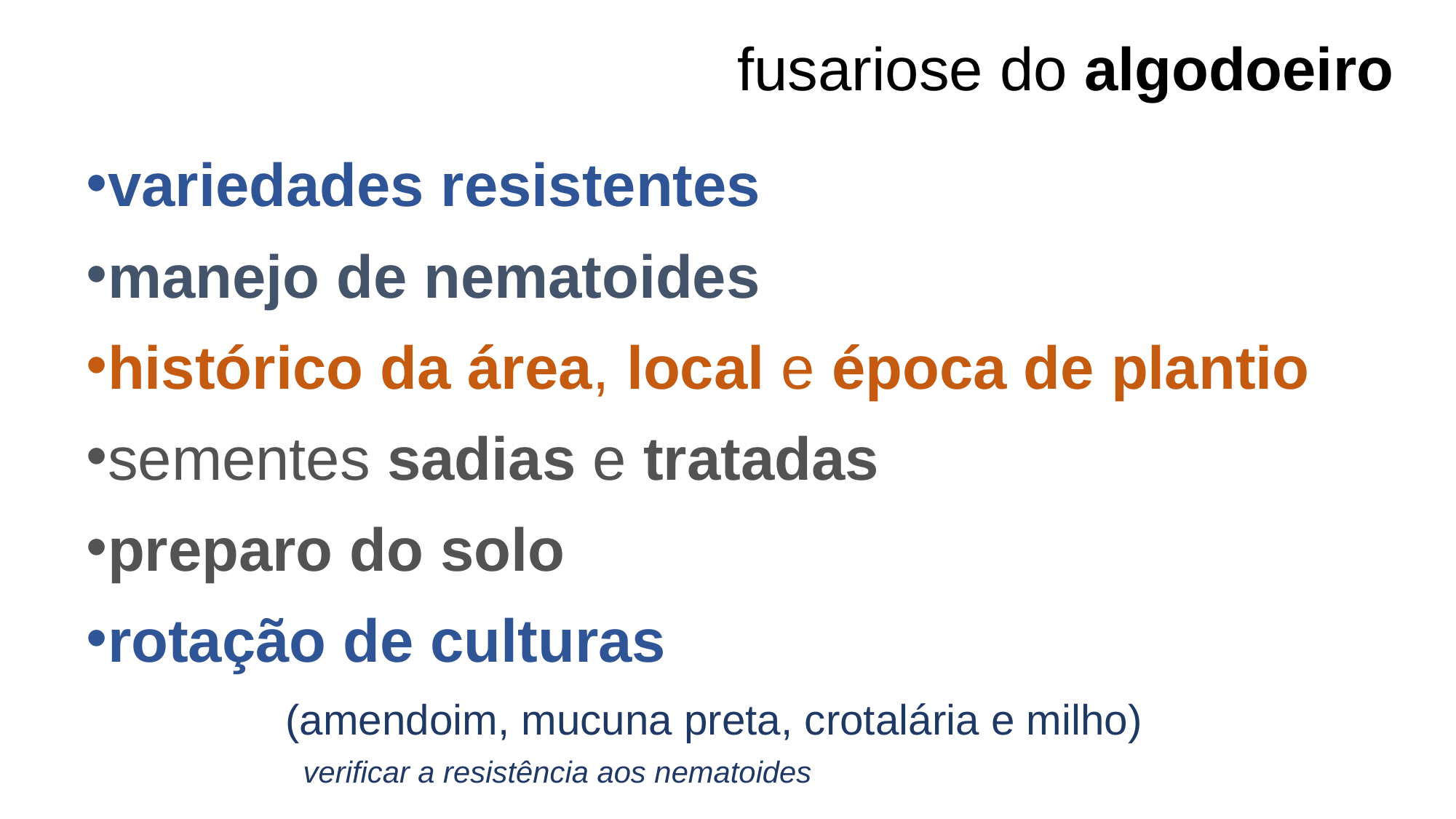

fusariose do algodoeiro
variedades resistentes
manejo de nematoides
histórico da área, local e época de plantio
sementes sadias e tratadas
preparo do solo
rotação de culturas                                                       (amendoim, mucuna preta, crotalária e milho)                                               verificar a resistência aos nematoides